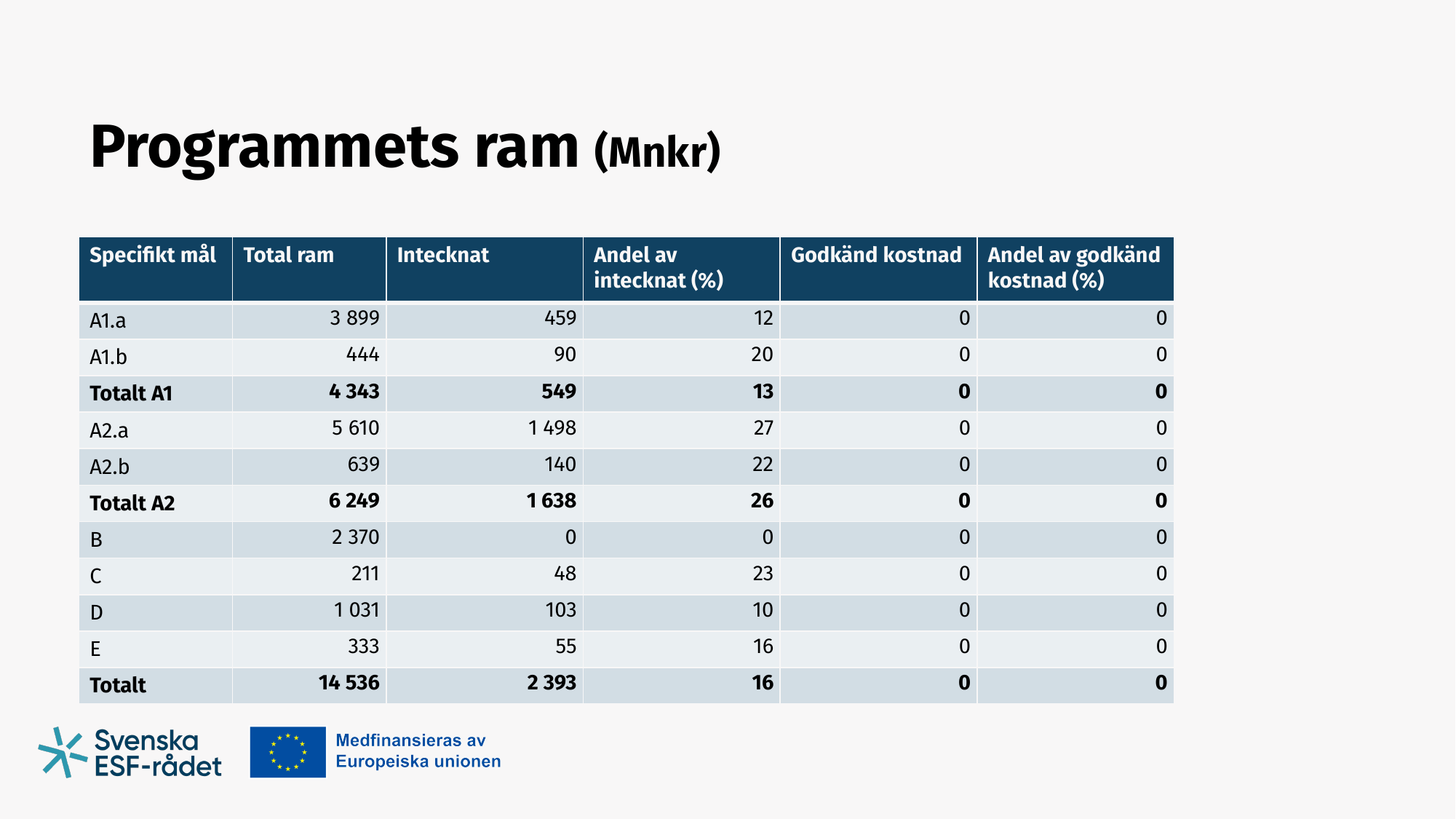

# Programmets ram (Mnkr)
| Specifikt mål | Total ram | Intecknat | Andel av intecknat (%) | Godkänd kostnad | Andel av godkänd kostnad (%) |
| --- | --- | --- | --- | --- | --- |
| A1.a | 3 899 | 459 | 12 | 0 | 0 |
| A1.b | 444 | 90 | 20 | 0 | 0 |
| Totalt A1 | 4 343 | 549 | 13 | 0 | 0 |
| A2.a | 5 610 | 1 498 | 27 | 0 | 0 |
| A2.b | 639 | 140 | 22 | 0 | 0 |
| Totalt A2 | 6 249 | 1 638 | 26 | 0 | 0 |
| B | 2 370 | 0 | 0 | 0 | 0 |
| C | 211 | 48 | 23 | 0 | 0 |
| D | 1 031 | 103 | 10 | 0 | 0 |
| E | 333 | 55 | 16 | 0 | 0 |
| Totalt | 14 536 | 2 393 | 16 | 0 | 0 |